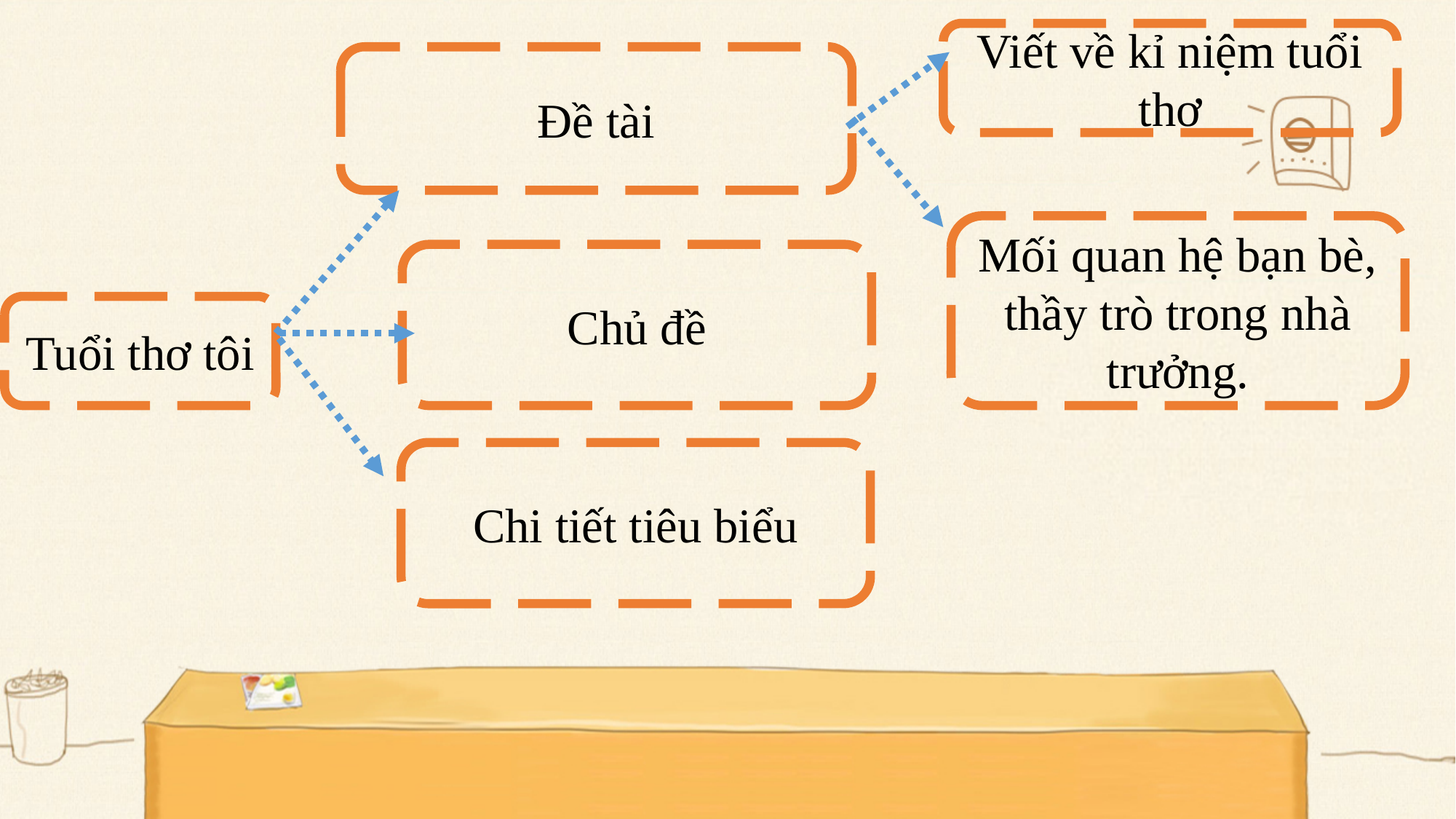

Viết về kỉ niệm tuổi thơ
Đề tài
Mối quan hệ bạn bè, thầy trò trong nhà trưởng.
Chủ đề
Tuổi thơ tôi
Chi tiết tiêu biểu